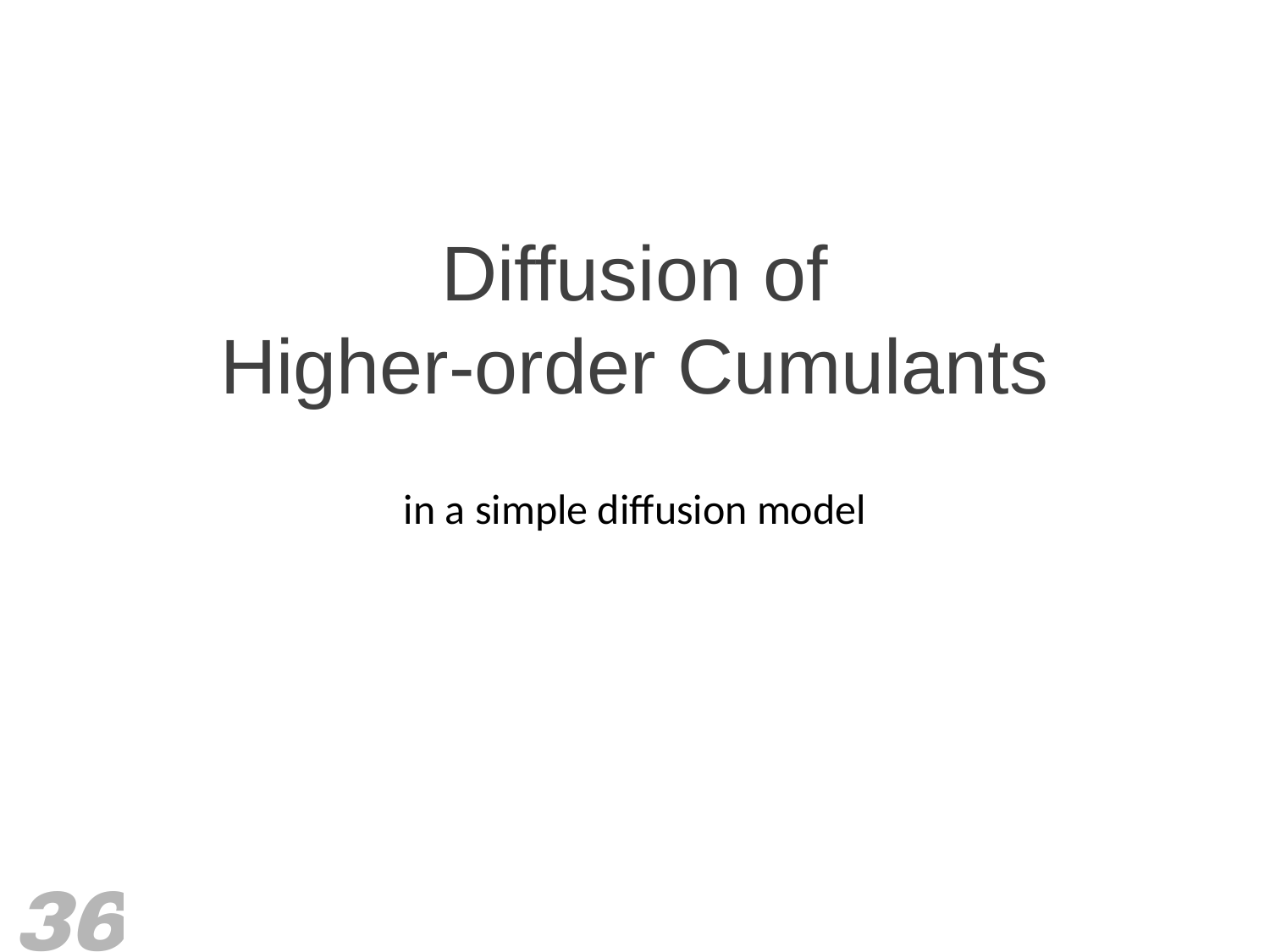

# Diffusion of Higher-order Cumulants
in a simple diffusion model
36